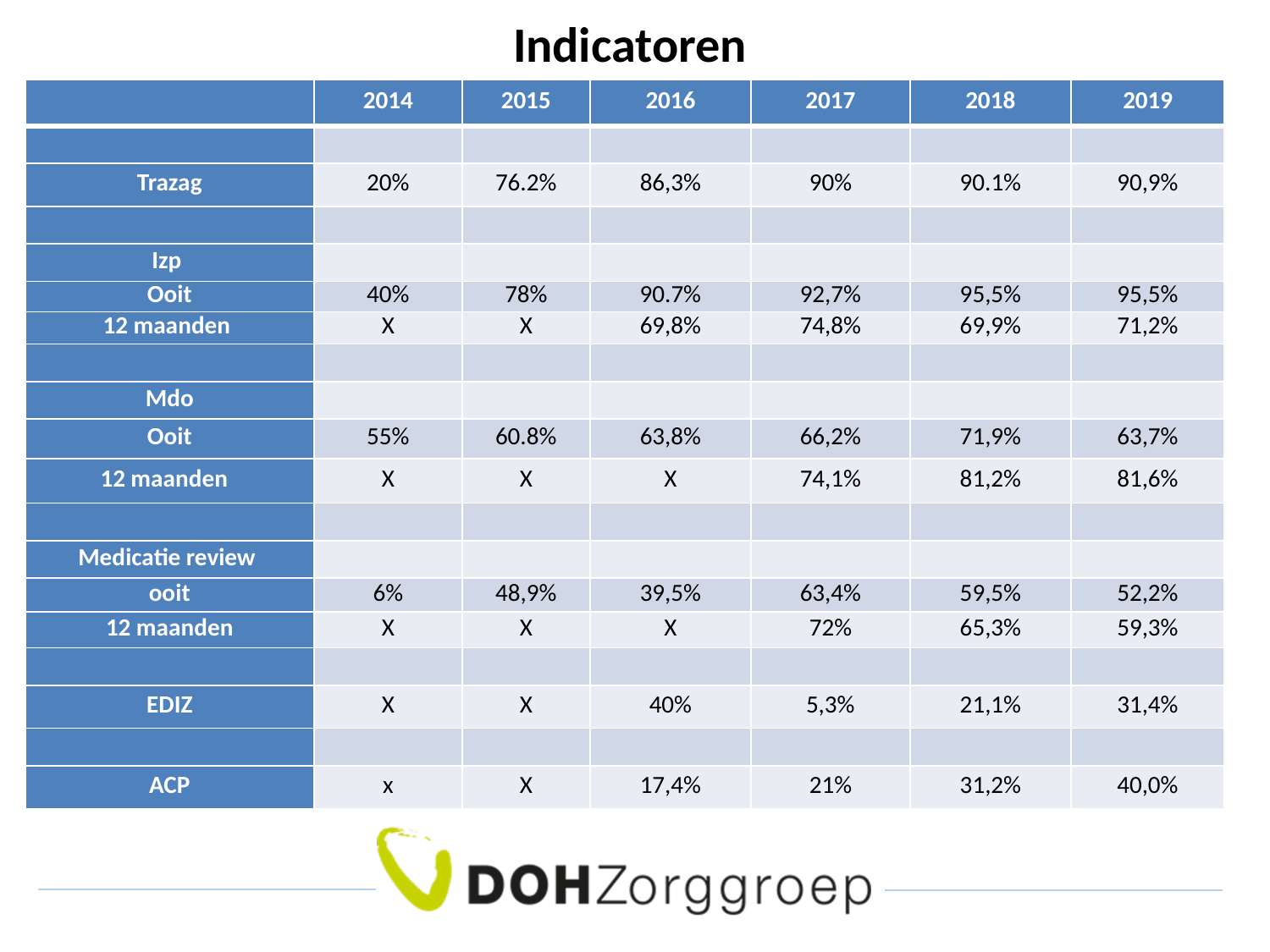

Indicatoren
|  | 2014 | 2015 | 2016 | 2017 | 2018 | 2019 |
| --- | --- | --- | --- | --- | --- | --- |
|  |  |  |  |  |  |  |
| Trazag | 20% | 76.2% | 86,3% | 90% | 90.1% | 90,9% |
|  |  |  |  |  |  |  |
| Izp |  |  |  |  |  |  |
| Ooit | 40% | 78% | 90.7% | 92,7% | 95,5% | 95,5% |
| 12 maanden | X | X | 69,8% | 74,8% | 69,9% | 71,2% |
|  |  |  |  |  |  |  |
| Mdo |  |  |  |  |  |  |
| Ooit | 55% | 60.8% | 63,8% | 66,2% | 71,9% | 63,7% |
| 12 maanden | X | X | X | 74,1% | 81,2% | 81,6% |
|  |  |  |  |  |  |  |
| Medicatie review |  |  |  |  |  |  |
| ooit | 6% | 48,9% | 39,5% | 63,4% | 59,5% | 52,2% |
| 12 maanden | X | X | X | 72% | 65,3% | 59,3% |
|  |  |  |  |  |  |  |
| EDIZ | X | X | 40% | 5,3% | 21,1% | 31,4% |
|  |  |  |  |  |  |  |
| ACP | x | X | 17,4% | 21% | 31,2% | 40,0% |